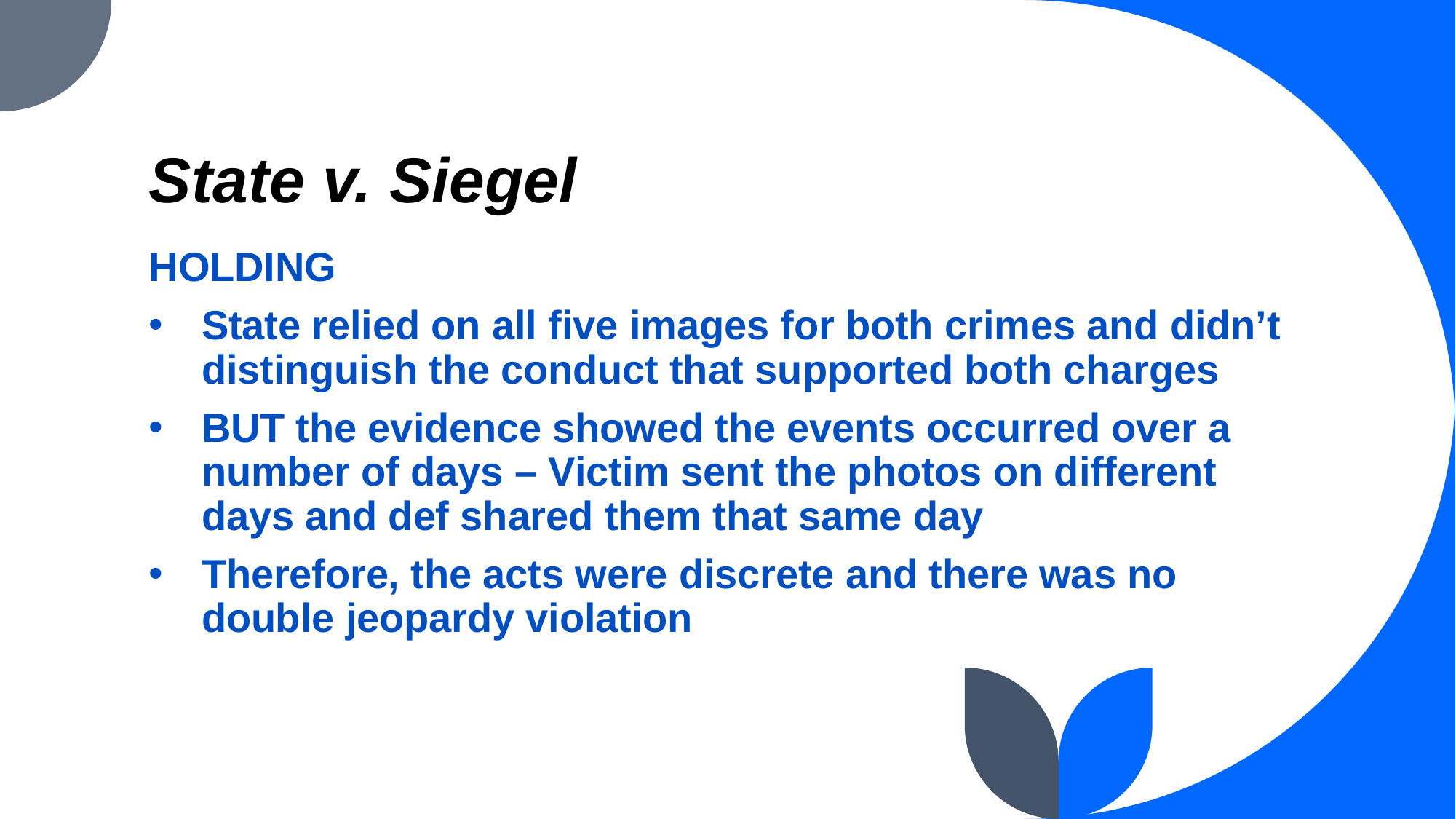

# State v. Siegel
HOLDING
State relied on all five images for both crimes and didn’t distinguish the conduct that supported both charges
BUT the evidence showed the events occurred over a number of days – Victim sent the photos on different days and def shared them that same day
Therefore, the acts were discrete and there was no double jeopardy violation